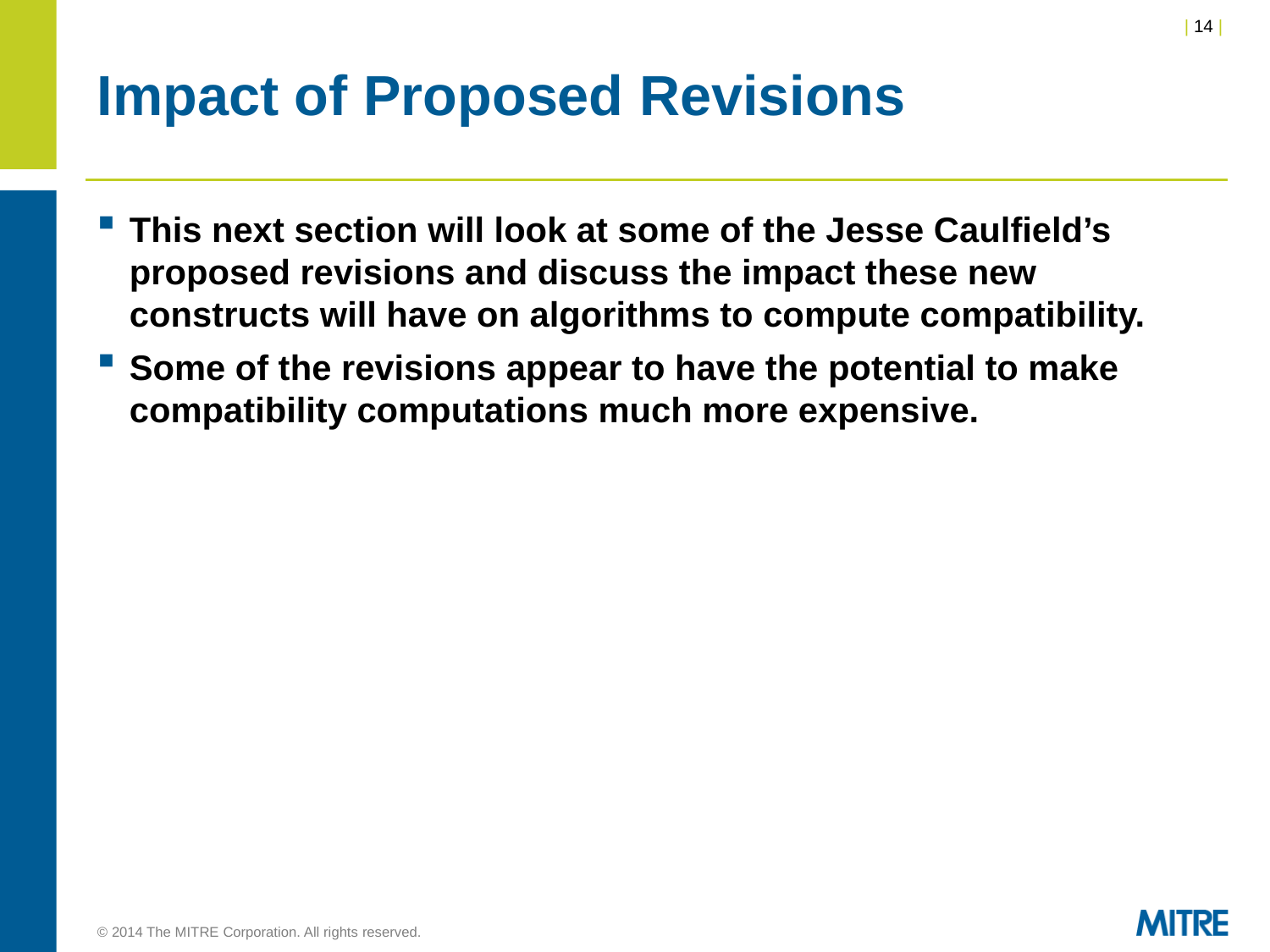

# Impact of Proposed Revisions
This next section will look at some of the Jesse Caulfield’s proposed revisions and discuss the impact these new constructs will have on algorithms to compute compatibility.
Some of the revisions appear to have the potential to make compatibility computations much more expensive.